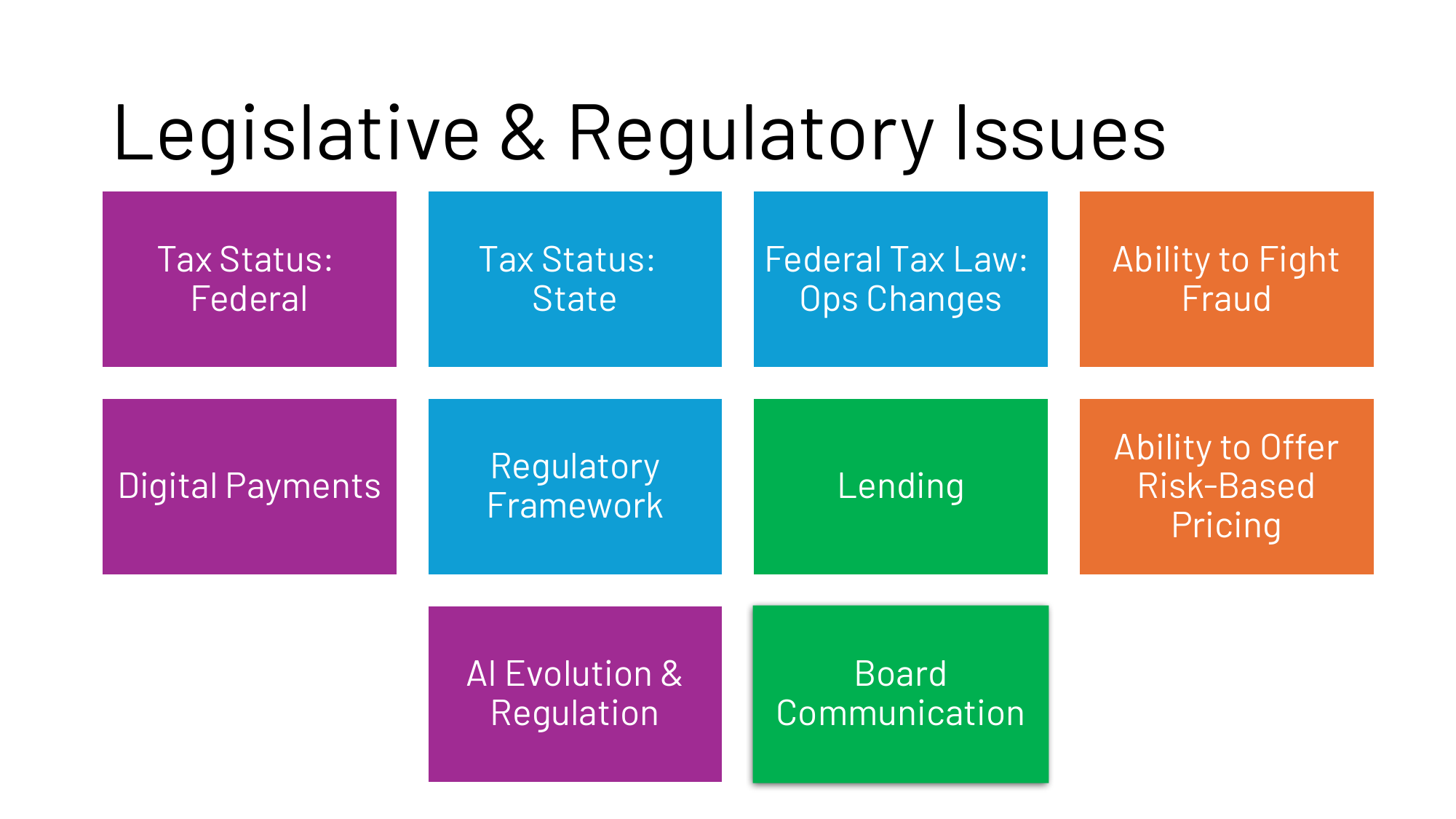

# Legislative & Regulatory Issues
Tax Status:  Federal
Tax Status:
State
Federal Tax Law:  Ops Changes
Ability to Fight Fraud
Digital Payments
Regulatory Framework
Lending
Ability to Offer Risk-Based Pricing
AI Evolution & Regulation
Board Communication